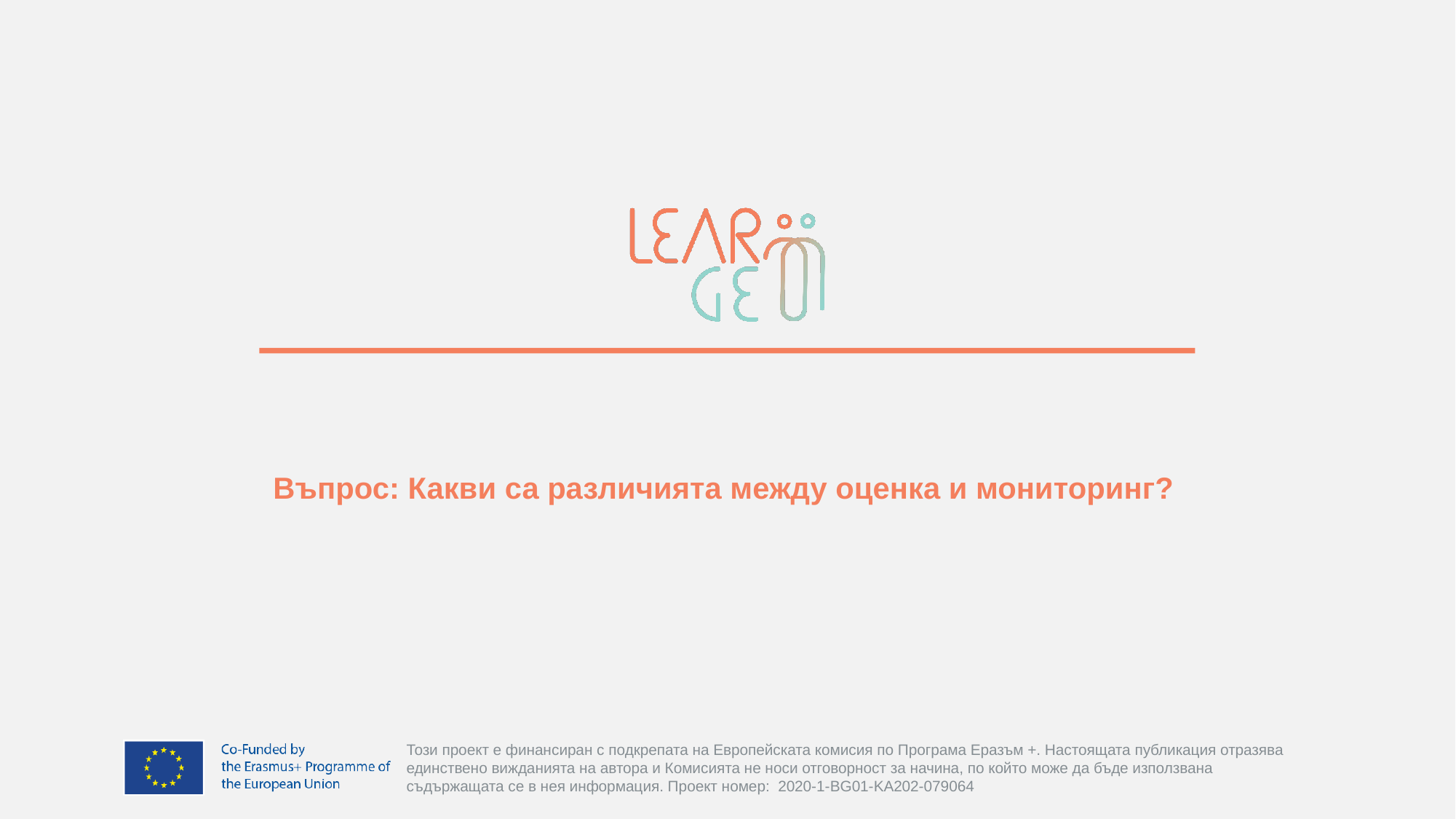

# Въпрос: Какви са различията между оценка и мониторинг?